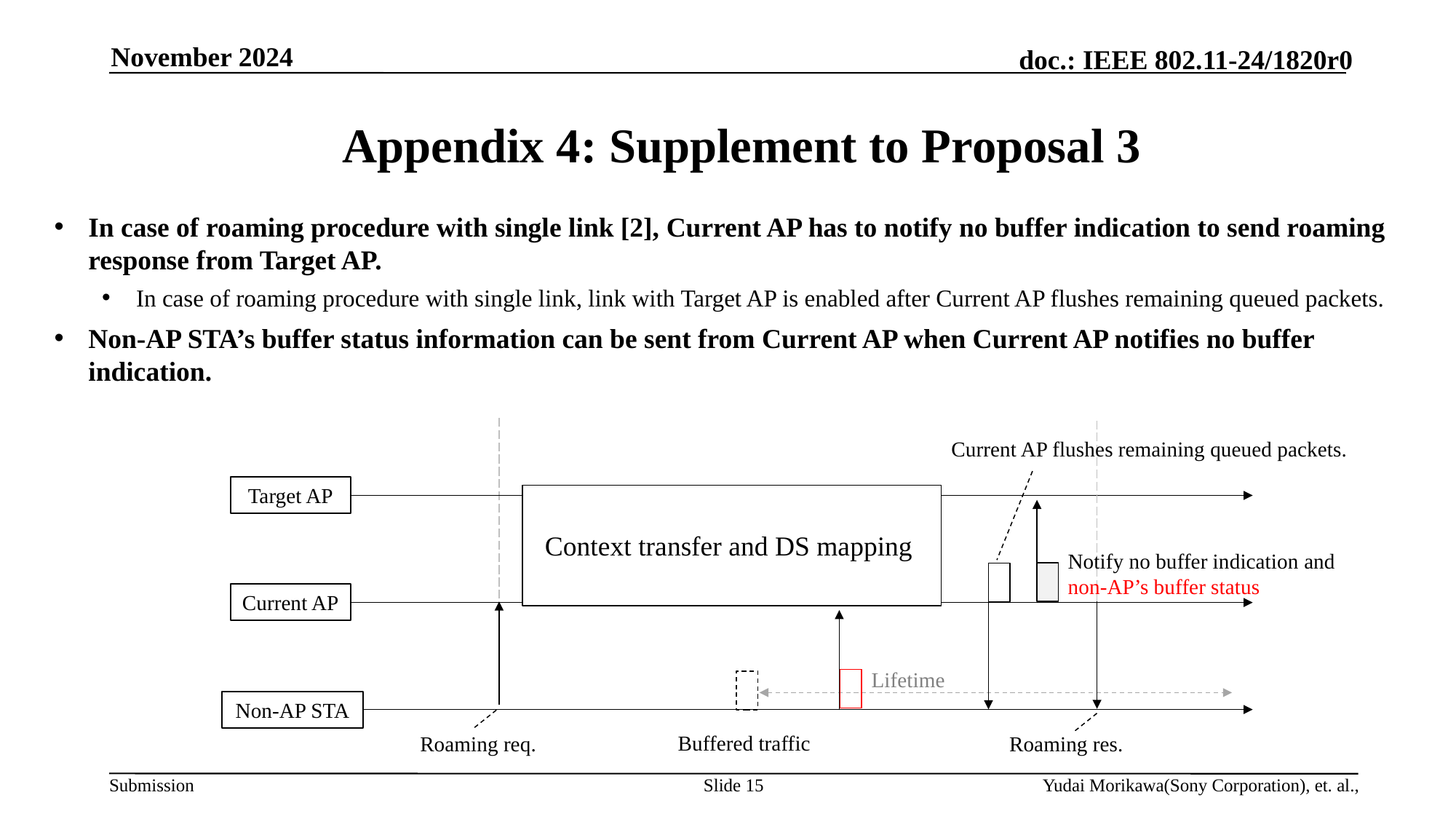

November 2024
# Appendix 4: Supplement to Proposal 3
In case of roaming procedure with single link [2], Current AP has to notify no buffer indication to send roaming response from Target AP.
In case of roaming procedure with single link, link with Target AP is enabled after Current AP flushes remaining queued packets.
Non-AP STA’s buffer status information can be sent from Current AP when Current AP notifies no buffer indication.
Current AP flushes remaining queued packets.
Target AP

Context transfer and DS mapping
Notify no buffer indication and non-AP’s buffer status

Current AP
Lifetime

Non-AP STA
Buffered traffic
Roaming req.
Roaming res.
Slide 15
Yudai Morikawa(Sony Corporation), et. al.,